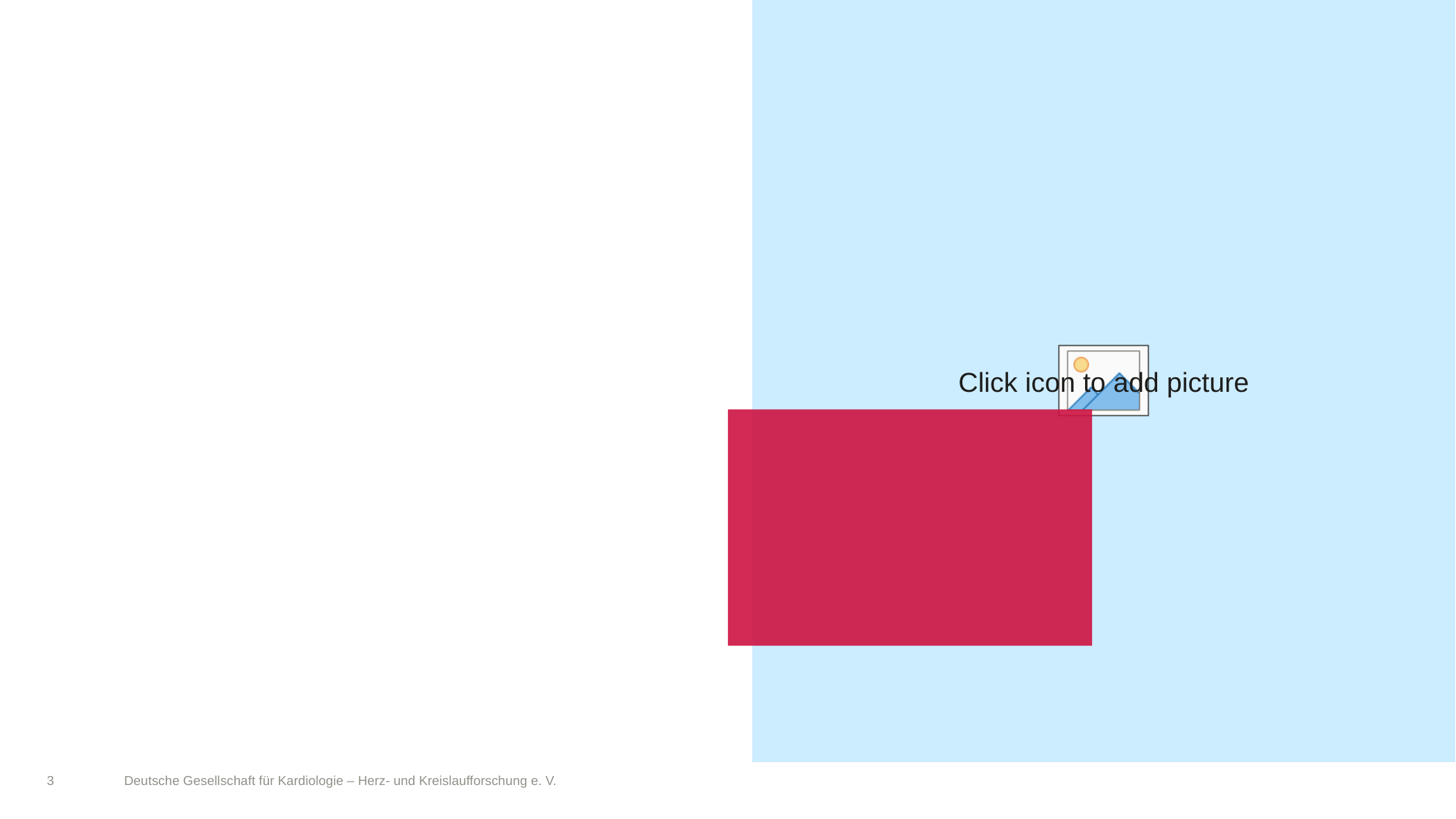

#

3
Deutsche Gesellschaft für Kardiologie – Herz- und Kreislaufforschung e. V.